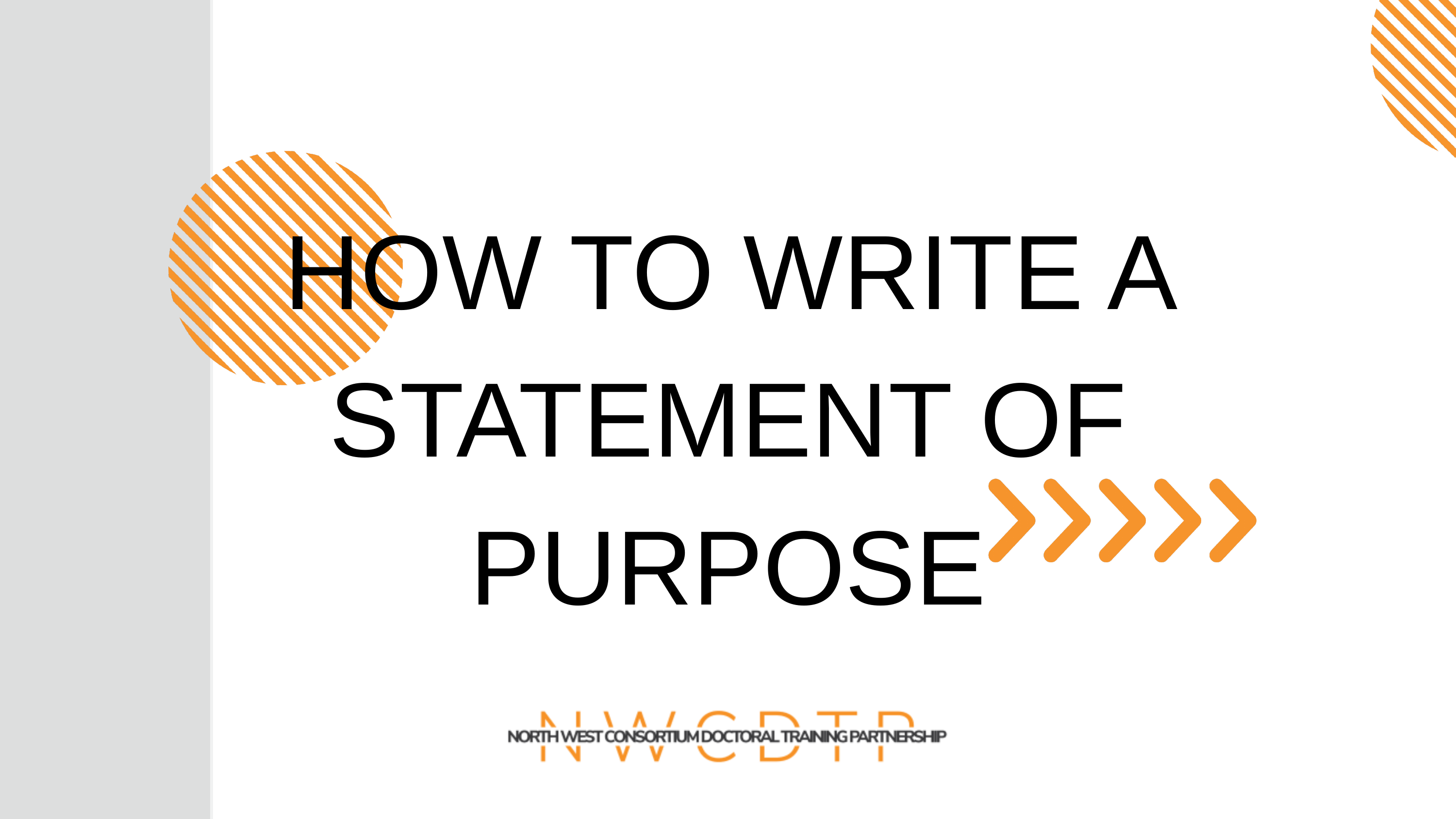

HOW TO WRITE A STATEMENT OF PURPOSE